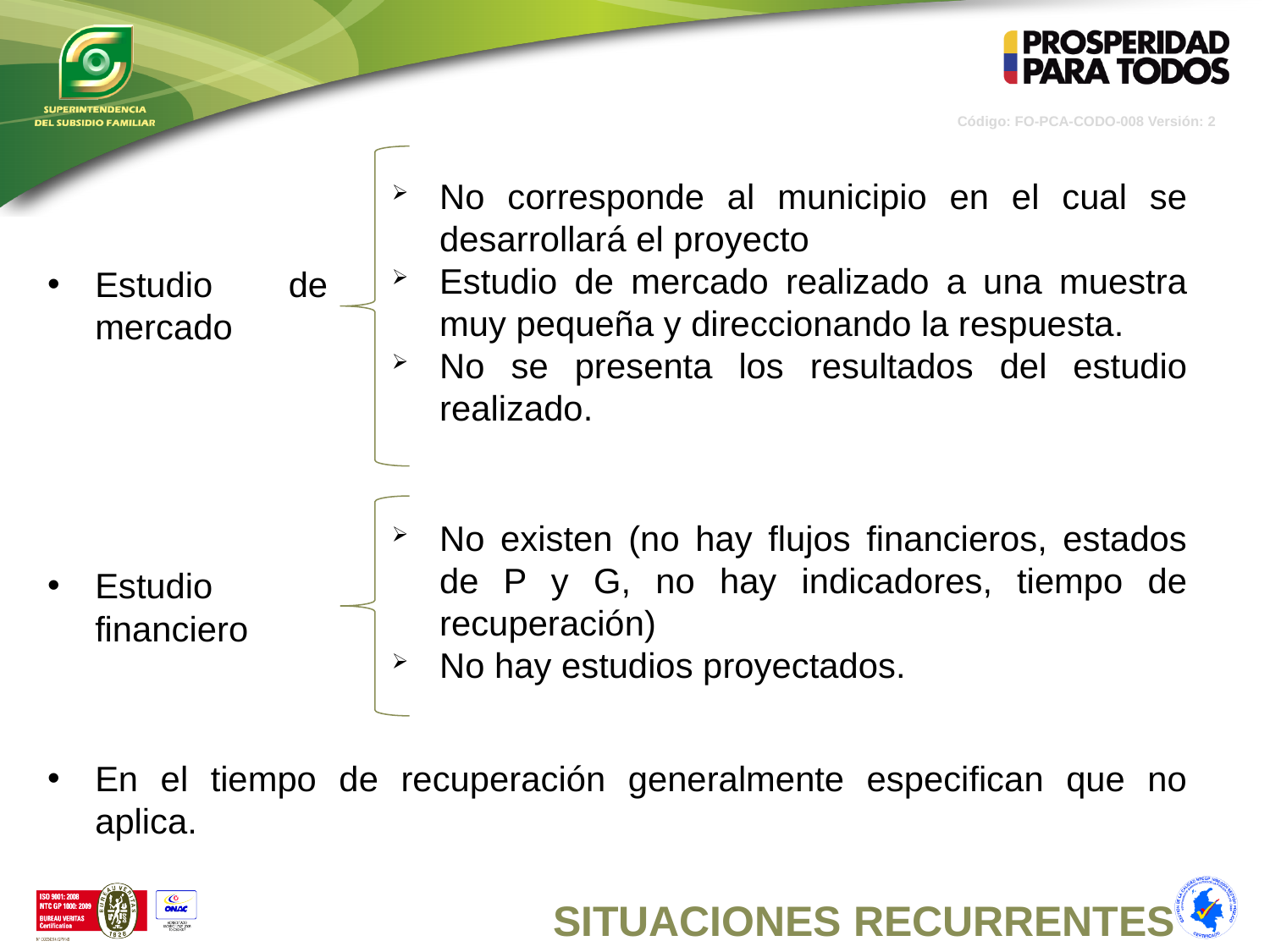

No corresponde al municipio en el cual se desarrollará el proyecto
Estudio de mercado realizado a una muestra muy pequeña y direccionando la respuesta.
No se presenta los resultados del estudio realizado.

Estudio de mercado

No existen (no hay flujos financieros, estados de P y G, no hay indicadores, tiempo de recuperación)
No hay estudios proyectados.
Estudio financiero
En el tiempo de recuperación generalmente especifican que no aplica.
SITUACIONES RECURRENTES